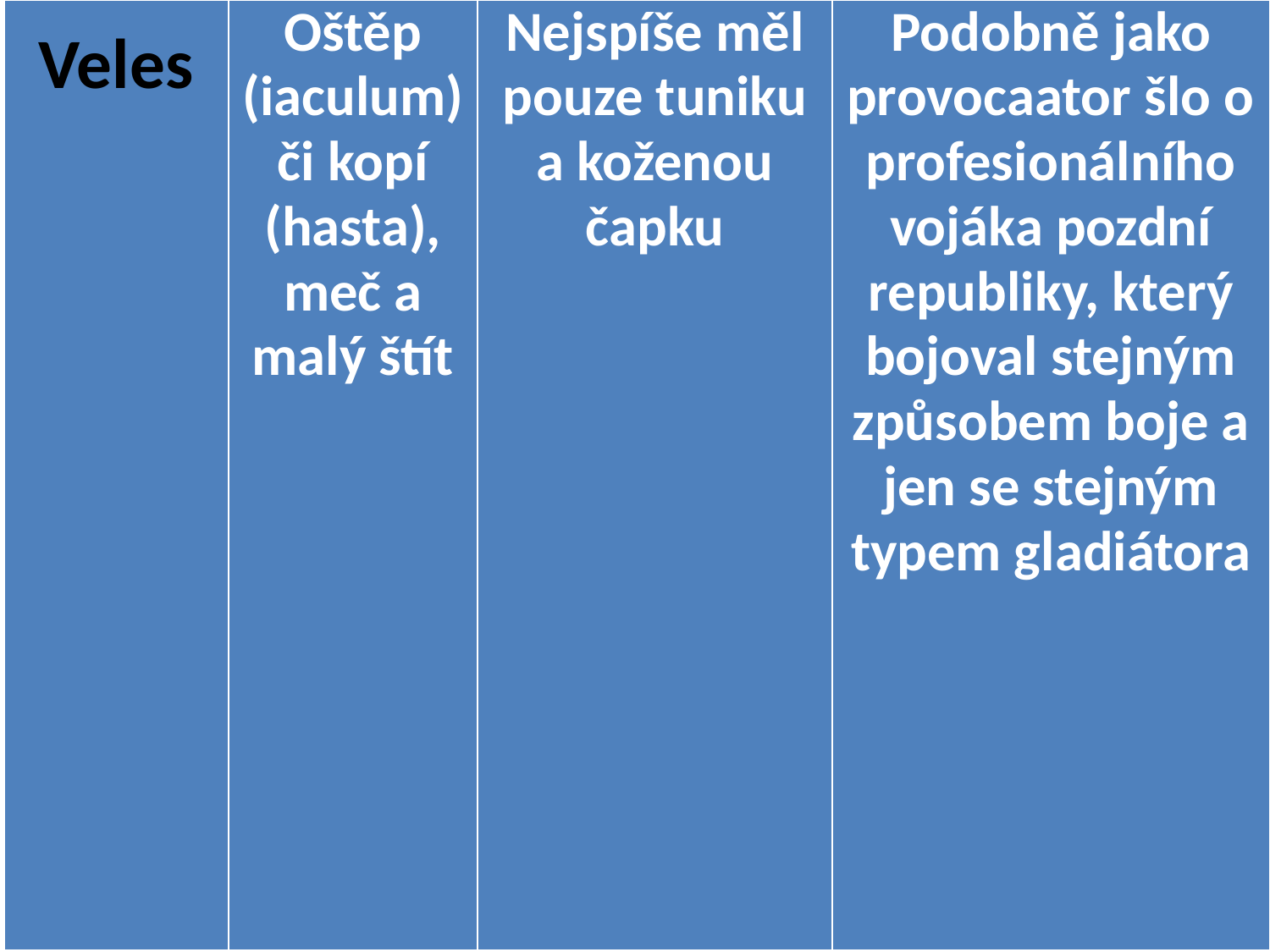

| Veles | Oštěp (iaculum) či kopí (hasta), meč a malý štít | Nejspíše měl pouze tuniku a koženou čapku | Podobně jako provocaator šlo o profesionálního vojáka pozdní republiky, který bojoval stejným způsobem boje a jen se stejným typem gladiátora |
| --- | --- | --- | --- |